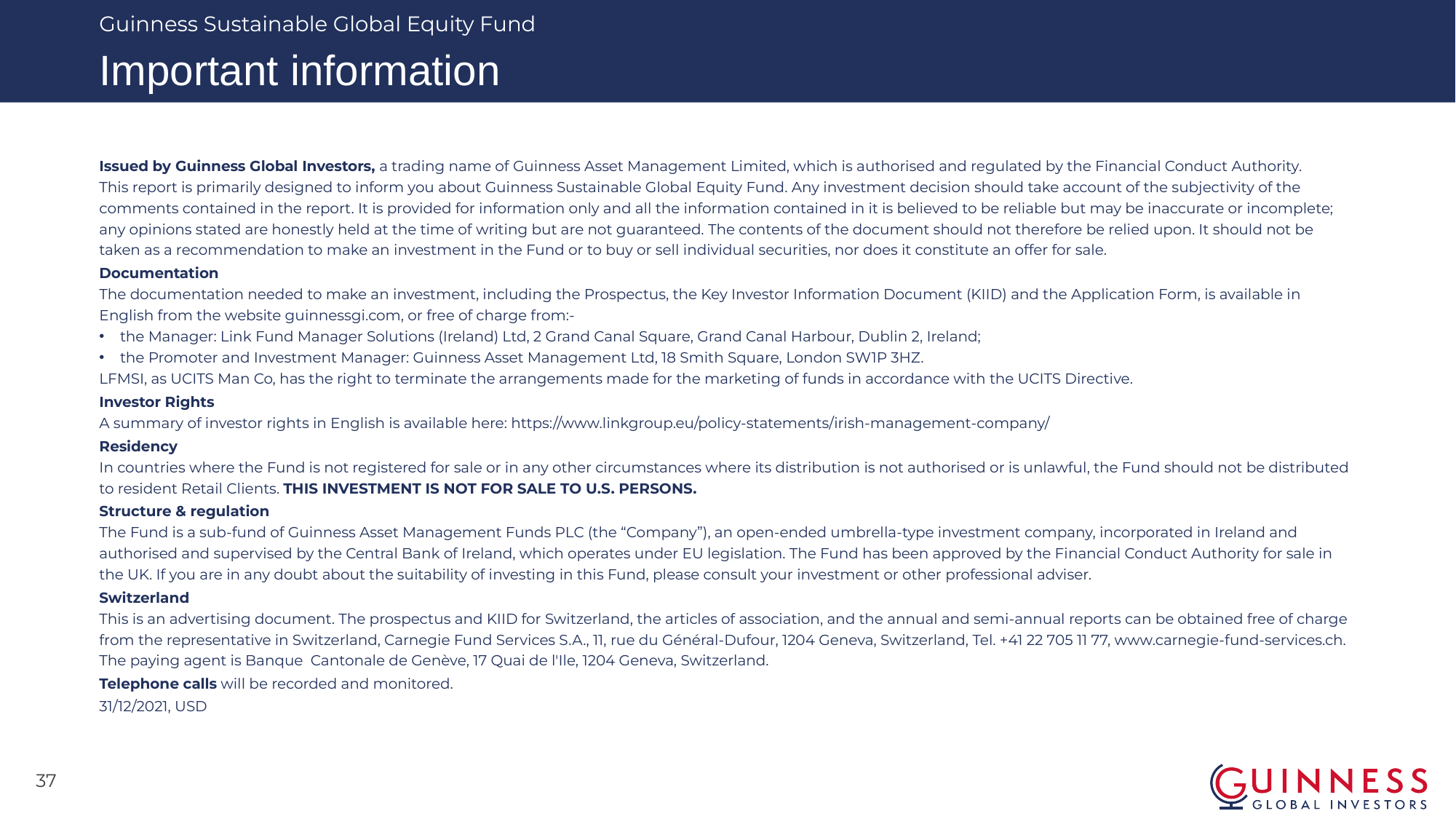

Guinness Sustainable Global Equity Fund
Important information
Issued by Guinness Global Investors, a trading name of Guinness Asset Management Limited, which is authorised and regulated by the Financial Conduct Authority.
This report is primarily designed to inform you about Guinness Sustainable Global Equity Fund. Any investment decision should take account of the subjectivity of the comments contained in the report. It is provided for information only and all the information contained in it is believed to be reliable but may be inaccurate or incomplete; any opinions stated are honestly held at the time of writing but are not guaranteed. The contents of the document should not therefore be relied upon. It should not be taken as a recommendation to make an investment in the Fund or to buy or sell individual securities, nor does it constitute an offer for sale.
Documentation
The documentation needed to make an investment, including the Prospectus, the Key Investor Information Document (KIID) and the Application Form, is available in English from the website guinnessgi.com, or free of charge from:-
the Manager: Link Fund Manager Solutions (Ireland) Ltd, 2 Grand Canal Square, Grand Canal Harbour, Dublin 2, Ireland;
the Promoter and Investment Manager: Guinness Asset Management Ltd, 18 Smith Square, London SW1P 3HZ.
LFMSI, as UCITS Man Co, has the right to terminate the arrangements made for the marketing of funds in accordance with the UCITS Directive.
Investor Rights
A summary of investor rights in English is available here: https://www.linkgroup.eu/policy-statements/irish-management-company/
Residency
In countries where the Fund is not registered for sale or in any other circumstances where its distribution is not authorised or is unlawful, the Fund should not be distributed to resident Retail Clients. THIS INVESTMENT IS NOT FOR SALE TO U.S. PERSONS.
Structure & regulation
The Fund is a sub-fund of Guinness Asset Management Funds PLC (the “Company”), an open-ended umbrella-type investment company, incorporated in Ireland and authorised and supervised by the Central Bank of Ireland, which operates under EU legislation. The Fund has been approved by the Financial Conduct Authority for sale in the UK. If you are in any doubt about the suitability of investing in this Fund, please consult your investment or other professional adviser.
Switzerland
This is an advertising document. The prospectus and KIID for Switzerland, the articles of association, and the annual and semi-annual reports can be obtained free of charge from the representative in Switzerland, Carnegie Fund Services S.A., 11, rue du Général-Dufour, 1204 Geneva, Switzerland, Tel. +41 22 705 11 77, www.carnegie-fund-services.ch. The paying agent is Banque  Cantonale de Genève, 17 Quai de l'Ile, 1204 Geneva, Switzerland.
Telephone calls will be recorded and monitored.
31/12/2021, USD

37